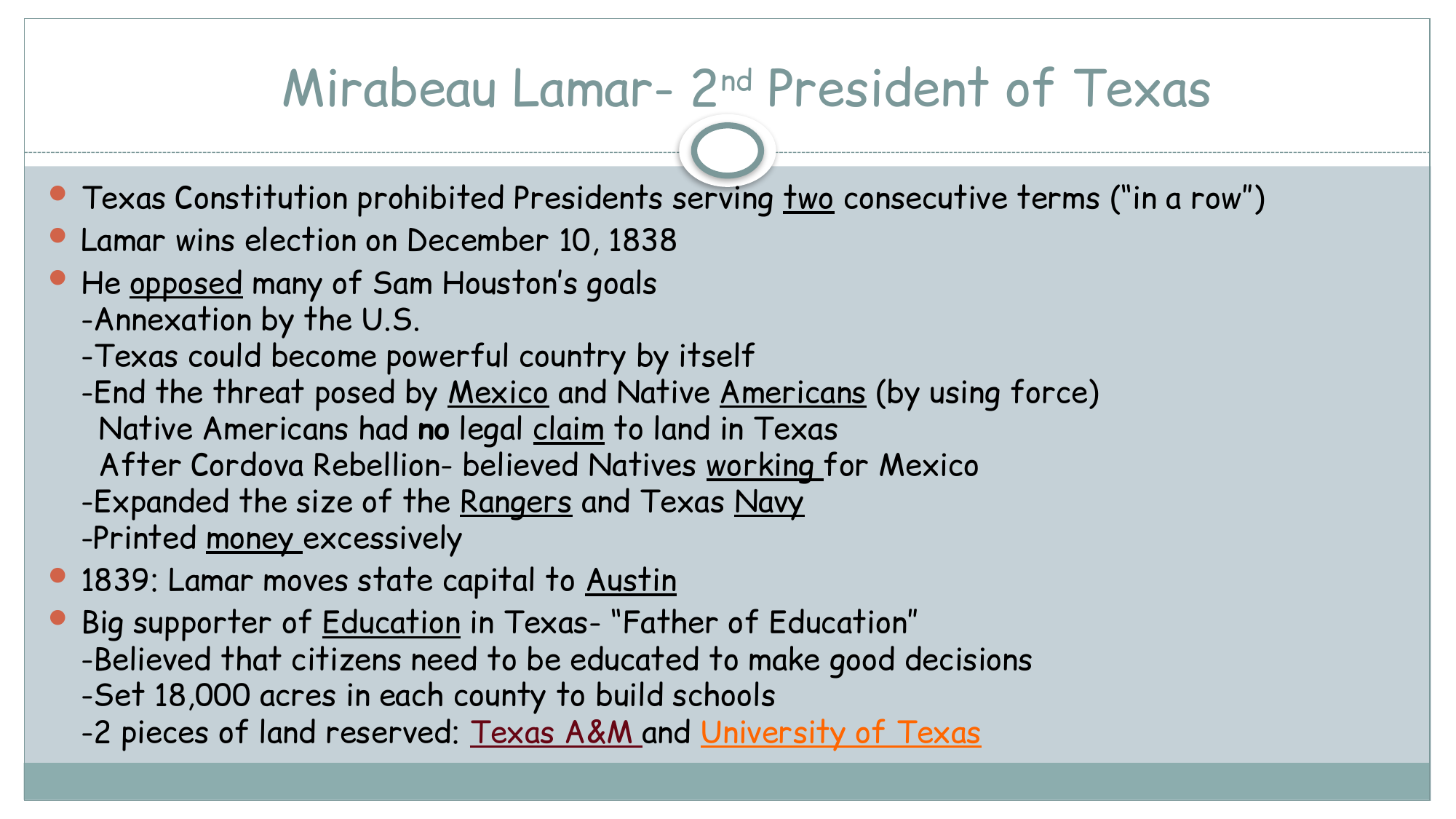

# Mirabeau Lamar- 2nd President of Texas
Texas Constitution prohibited Presidents serving two consecutive terms (“in a row”)
Lamar wins election on December 10, 1838
He opposed many of Sam Houston’s goals
-Annexation by the U.S.
-Texas could become powerful country by itself
-End the threat posed by Mexico and Native Americans (by using force)
  Native Americans had no legal claim to land in Texas
  After Cordova Rebellion- believed Natives working for Mexico
-Expanded the size of the Rangers and Texas Navy
-Printed money excessively
1839: Lamar moves state capital to Austin
Big supporter of Education in Texas- “Father of Education”
-Believed that citizens need to be educated to make good decisions
-Set 18,000 acres in each county to build schools
-2 pieces of land reserved: Texas A&M and University of Texas